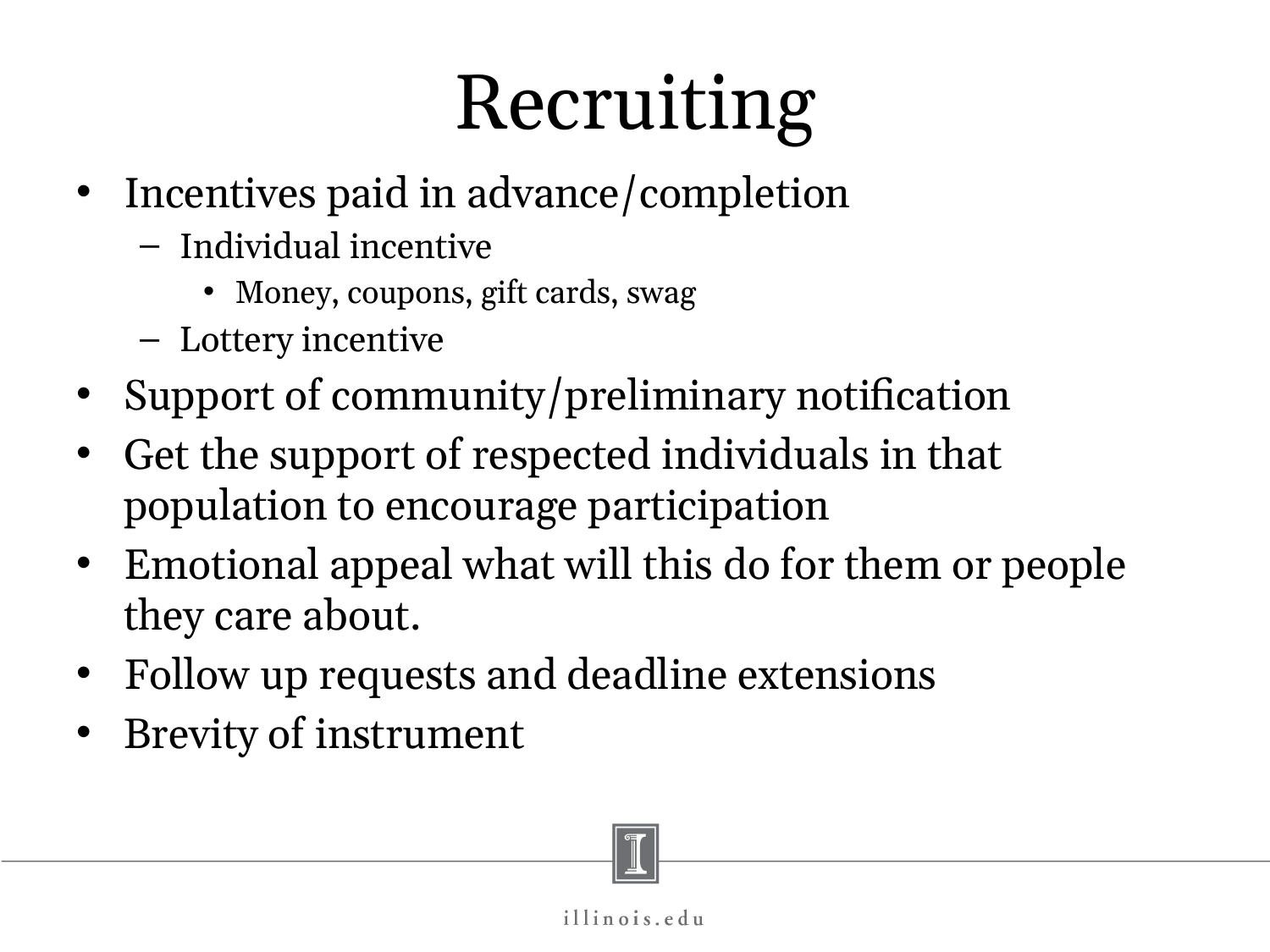

# Recruiting
Incentives paid in advance/completion
Individual incentive
Money, coupons, gift cards, swag
Lottery incentive
Support of community/preliminary notification
Get the support of respected individuals in that population to encourage participation
Emotional appeal what will this do for them or people they care about.
Follow up requests and deadline extensions
Brevity of instrument